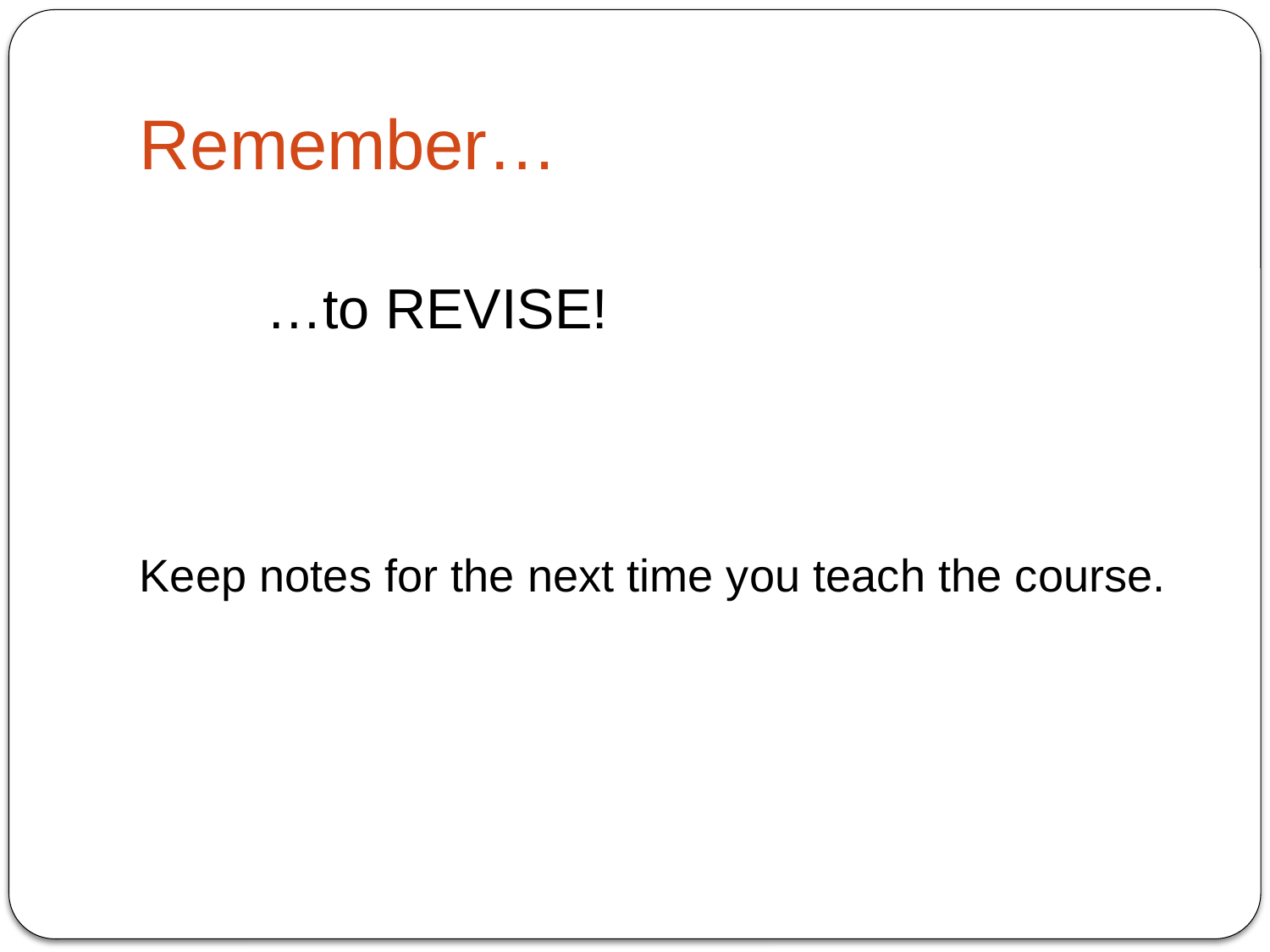

# Remember…

	…to REVISE!

Keep notes for the next time you teach the course.